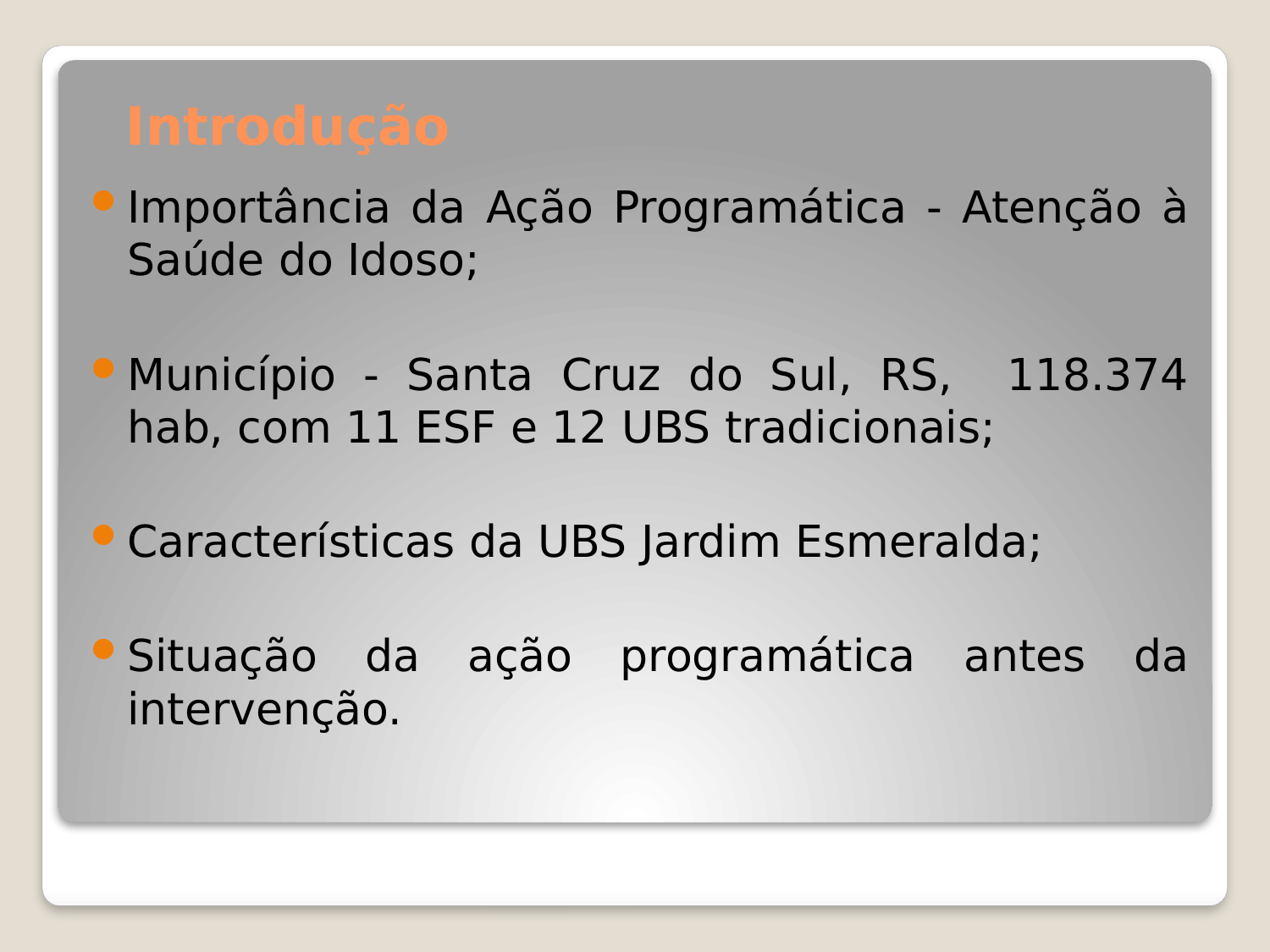

# Introdução
Importância da Ação Programática - Atenção à Saúde do Idoso;

Município - Santa Cruz do Sul, RS,  118.374 hab, com 11 ESF e 12 UBS tradicionais;

Características da UBS Jardim Esmeralda;

Situação da ação programática antes da intervenção.